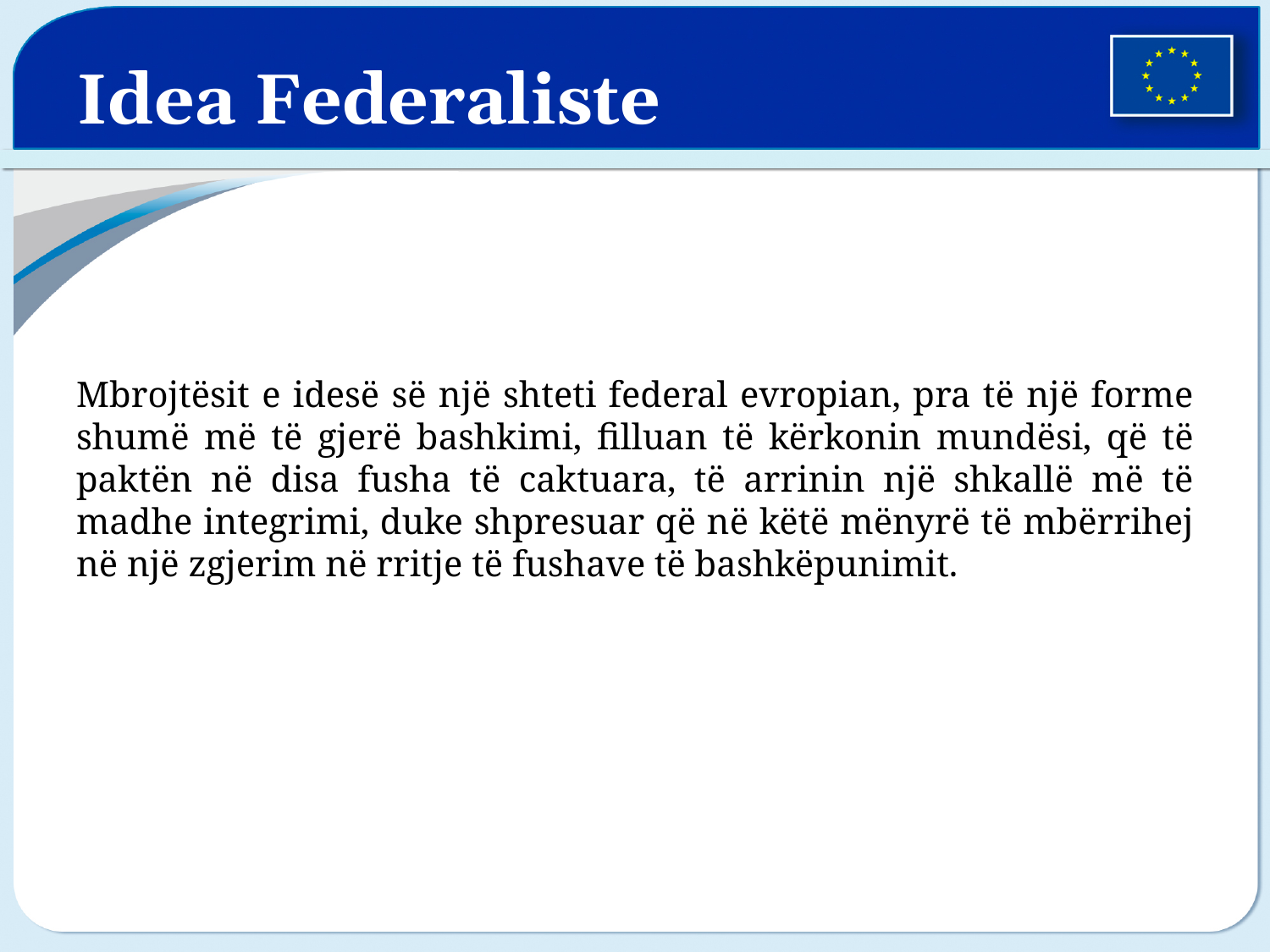

# Idea Federaliste

Mbrojtësit e idesë së një shteti federal evropian, pra të një forme shumë më të gjerë bashkimi, filluan të kërkonin mundësi, që të paktën në disa fusha të caktuara, të arrinin një shkallë më të madhe integrimi, duke shpresuar që në këtë mënyrë të mbërrihej në një zgjerim në rritje të fushave të bashkëpunimit.